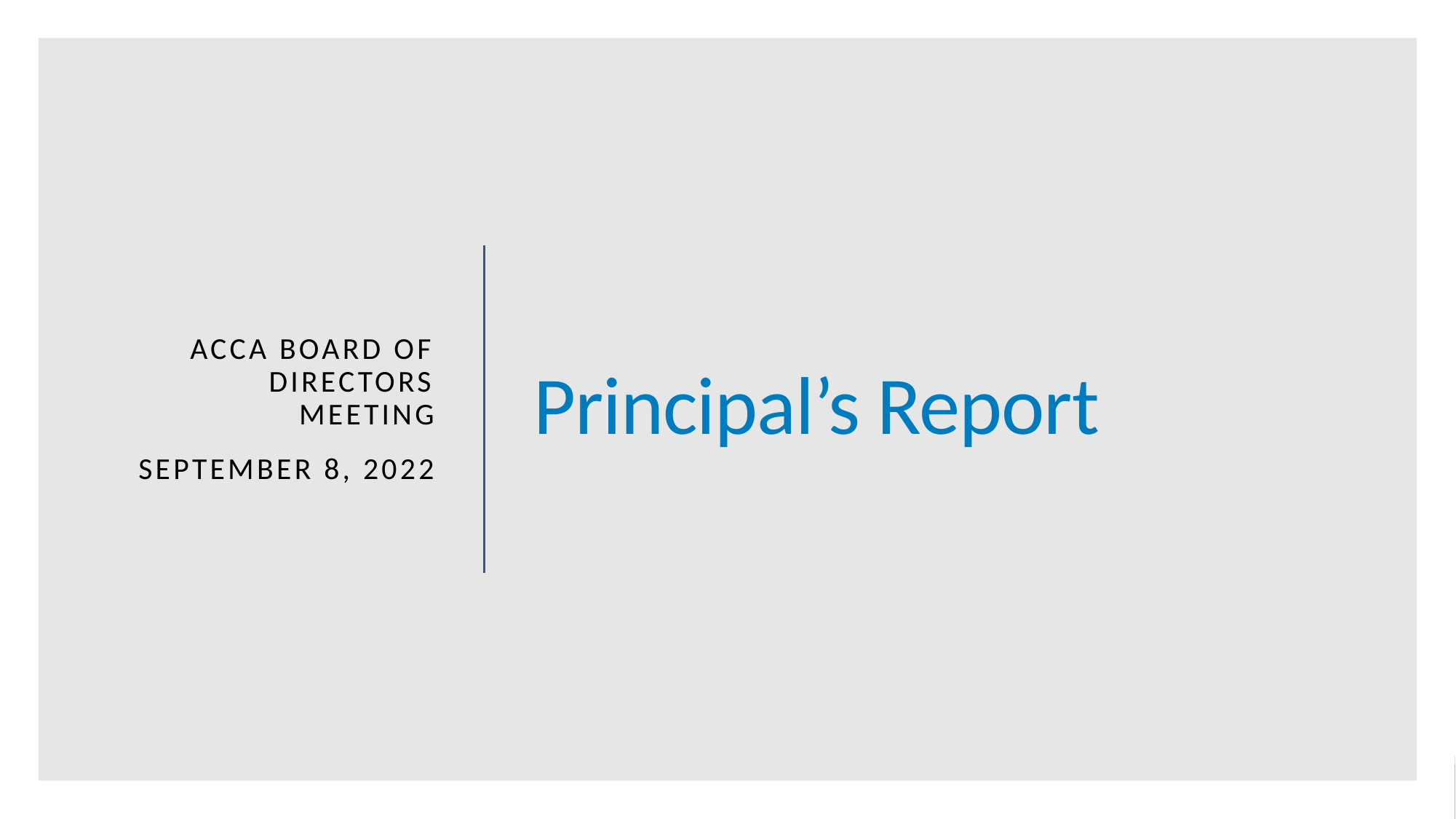

ACCA Board of Directors Meeting
September 8, 2022
# Principal’s Report